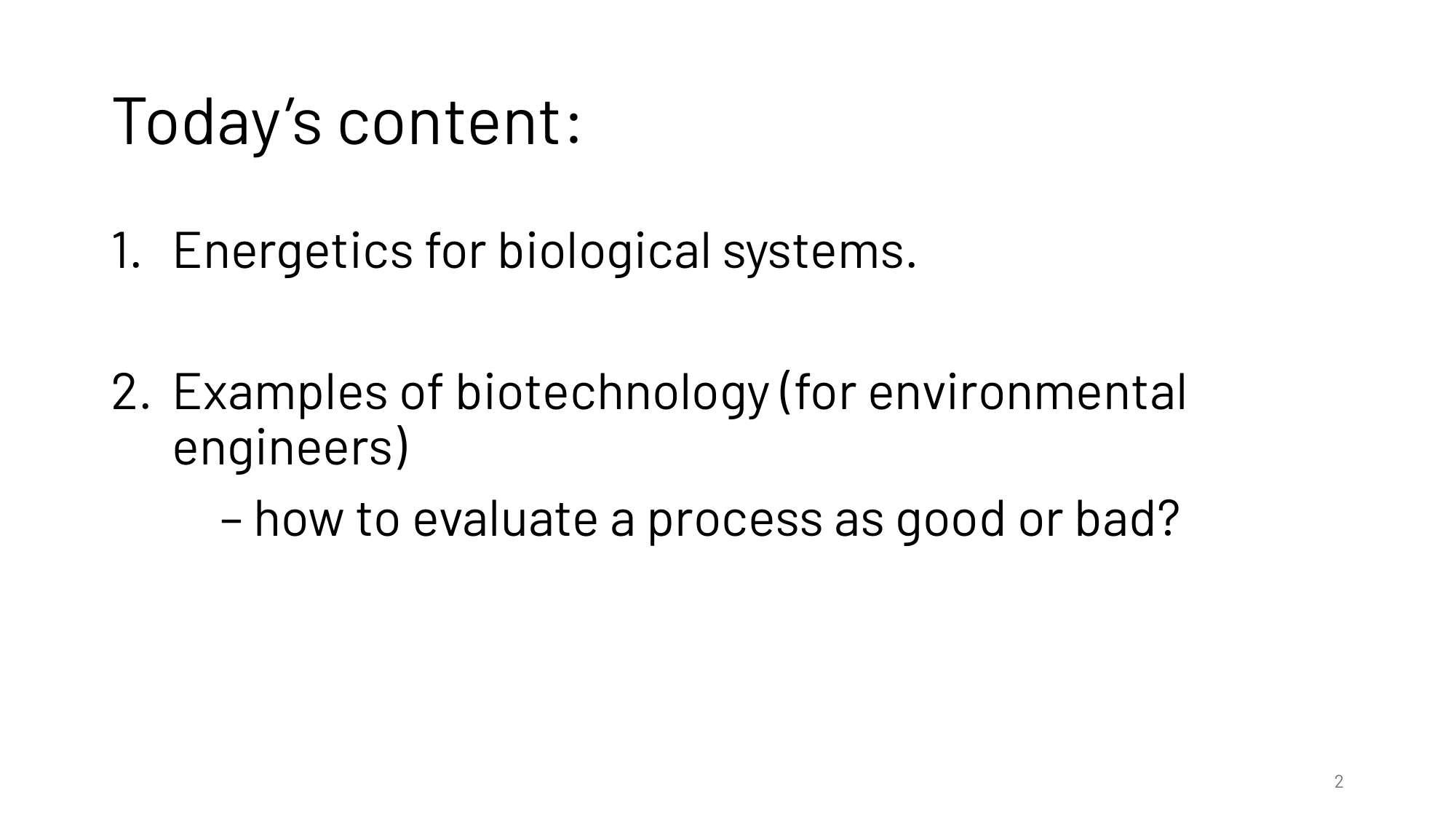

# Today’s content:
Energetics for biological systems.

Examples of biotechnology (for environmental engineers)
	– how to evaluate a process as good or bad?
2